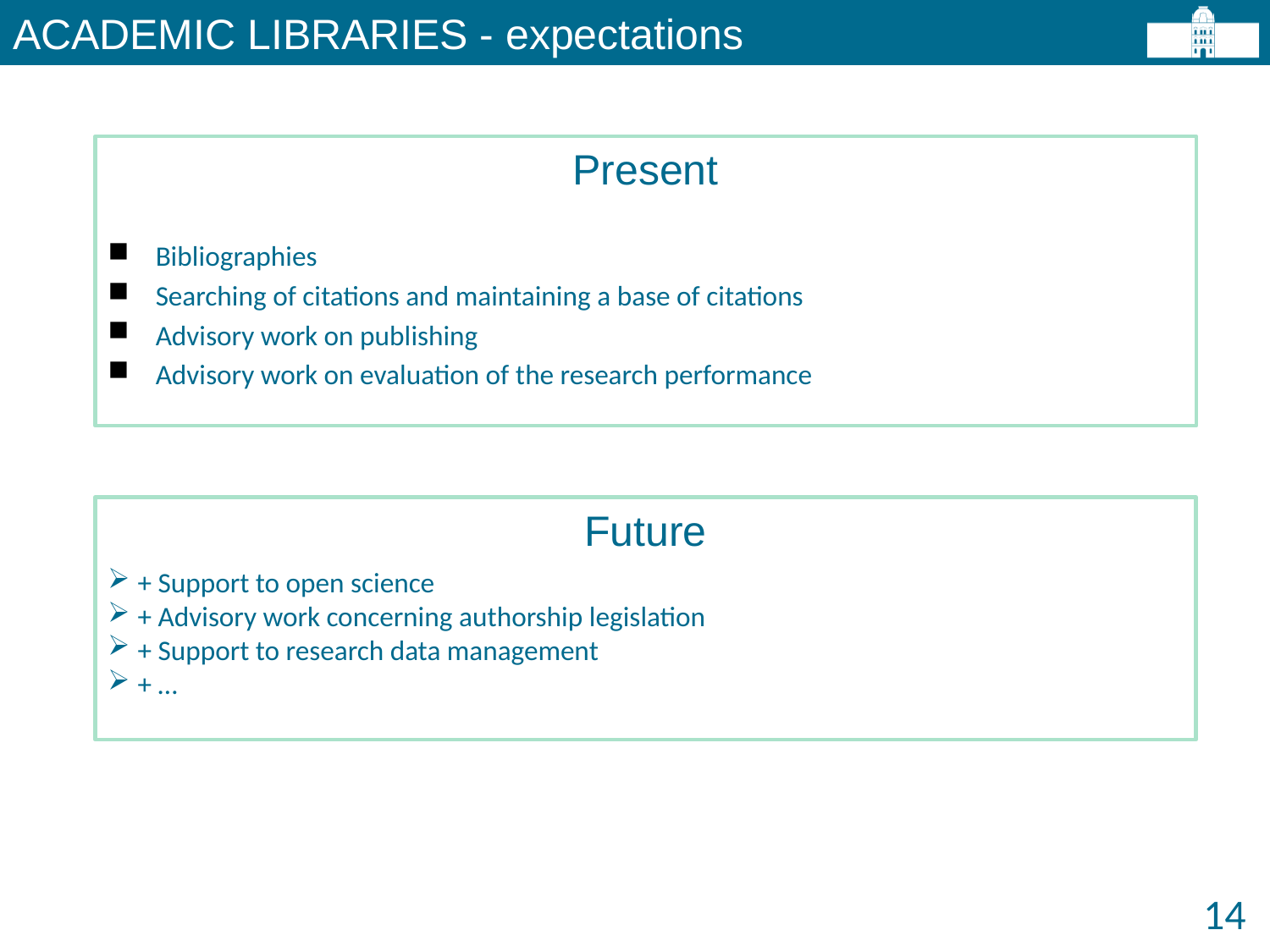

ACADEMIC LIBRARIES - expectations
#
Present

Bibliographies
Searching of citations and maintaining a base of citations
Advisory work on publishing
Advisory work on evaluation of the research performance

Future

+ Support to open science
+ Advisory work concerning authorship legislation
+ Support to research data management
+ …

14